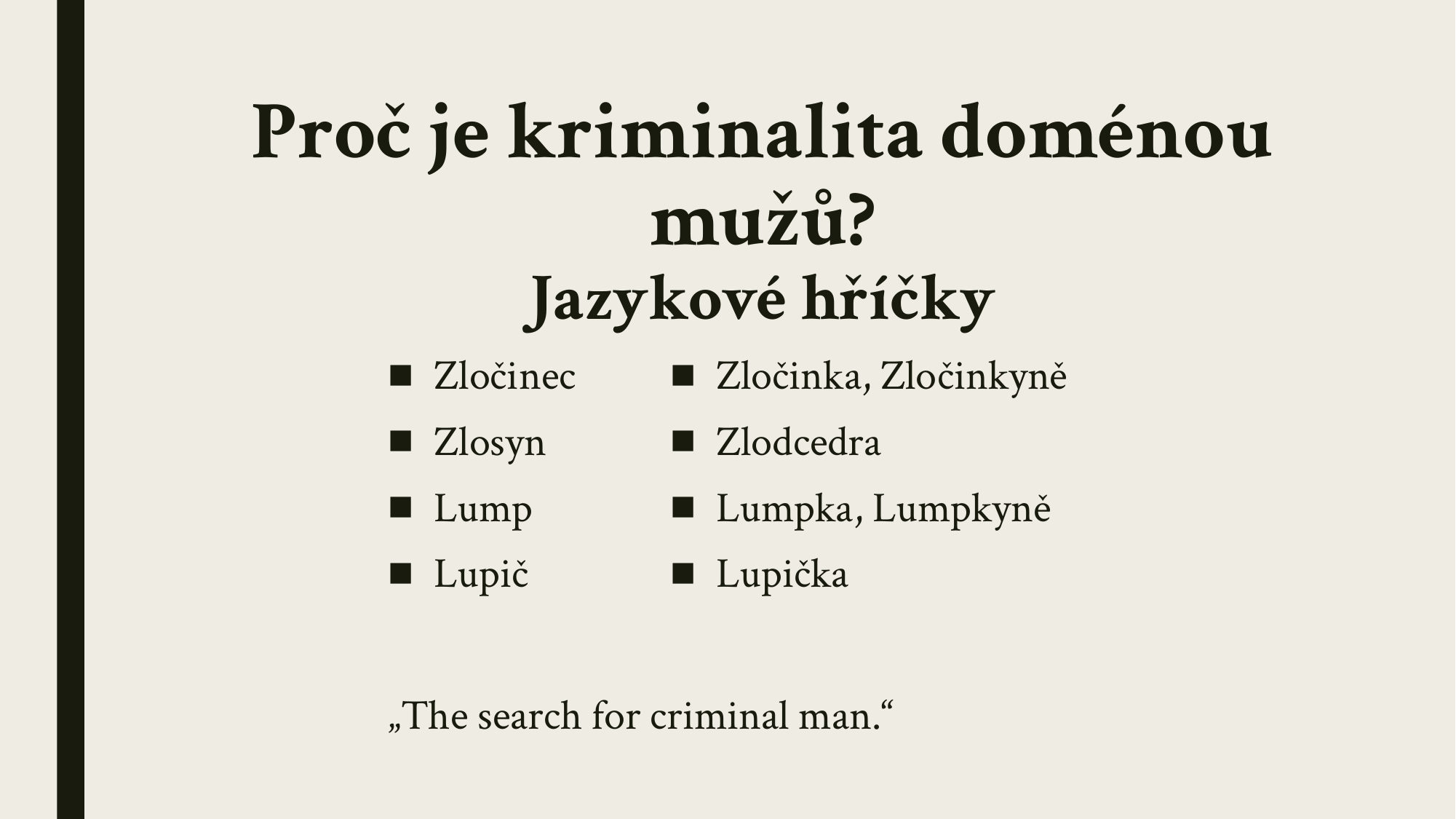

# Proč je kriminalita doménou mužů? Jazykové hříčky
Zločinec
Zlosyn
Lump
Lupič
Zločinka, Zločinkyně
Zlodcedra
Lumpka, Lumpkyně
Lupička
„The search for criminal man.“